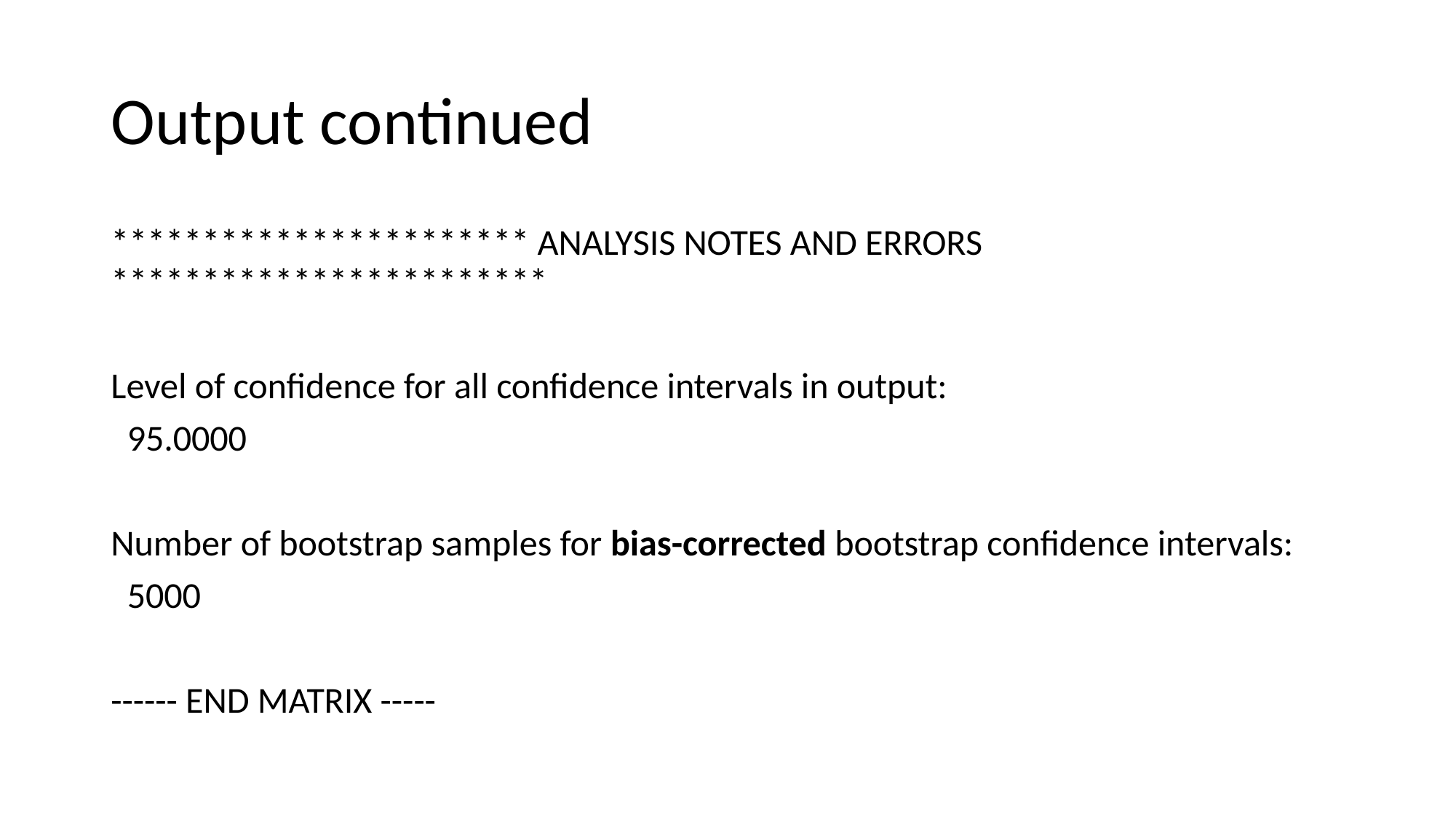

# Output continued
*********************** ANALYSIS NOTES AND ERRORS ************************

Level of confidence for all confidence intervals in output:
  95.0000

Number of bootstrap samples for bias-corrected bootstrap confidence intervals:
  5000

------ END MATRIX -----